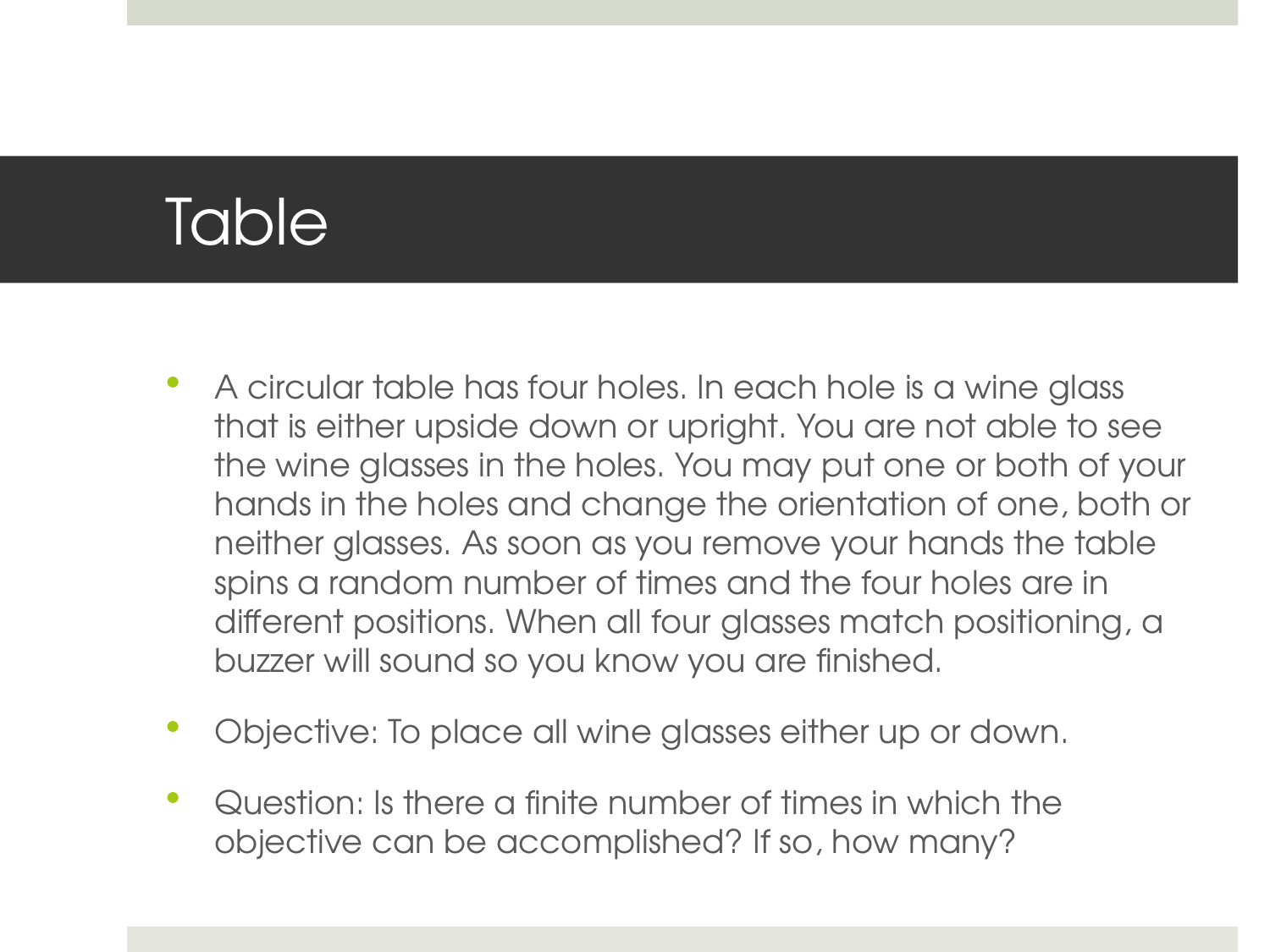

# Table
A circular table has four holes. In each hole is a wine glass that is either upside down or upright. You are not able to see the wine glasses in the holes. You may put one or both of your hands in the holes and change the orientation of one, both or neither glasses. As soon as you remove your hands the table spins a random number of times and the four holes are in different positions. When all four glasses match positioning, a buzzer will sound so you know you are finished.
Objective: To place all wine glasses either up or down.
Question: Is there a finite number of times in which the objective can be accomplished? If so, how many?